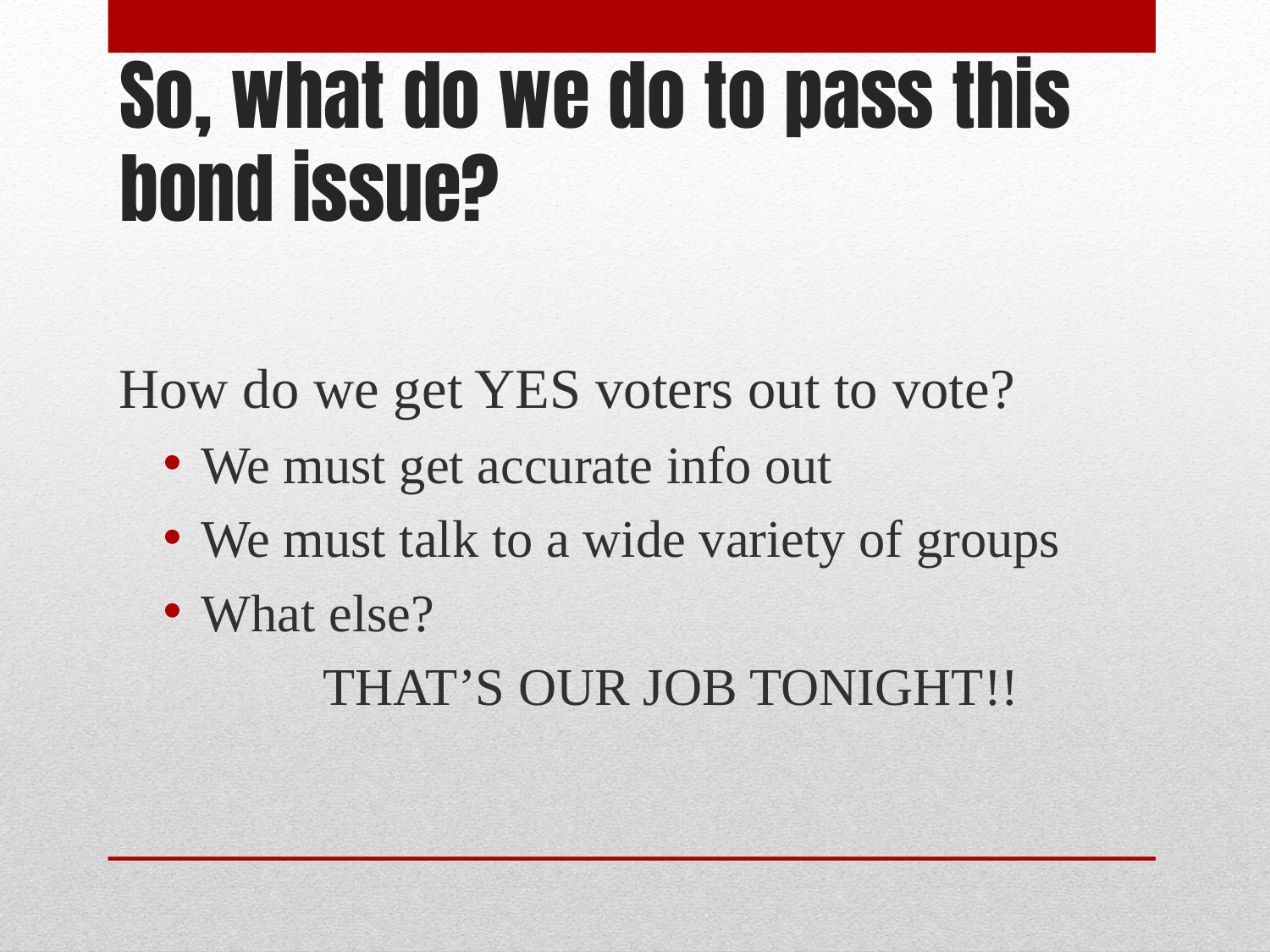

# So, what do we do to pass this bond issue?

How do we get YES voters out to vote?
We must get accurate info out
We must talk to a wide variety of groups
What else?
            THAT’S OUR JOB TONIGHT!!